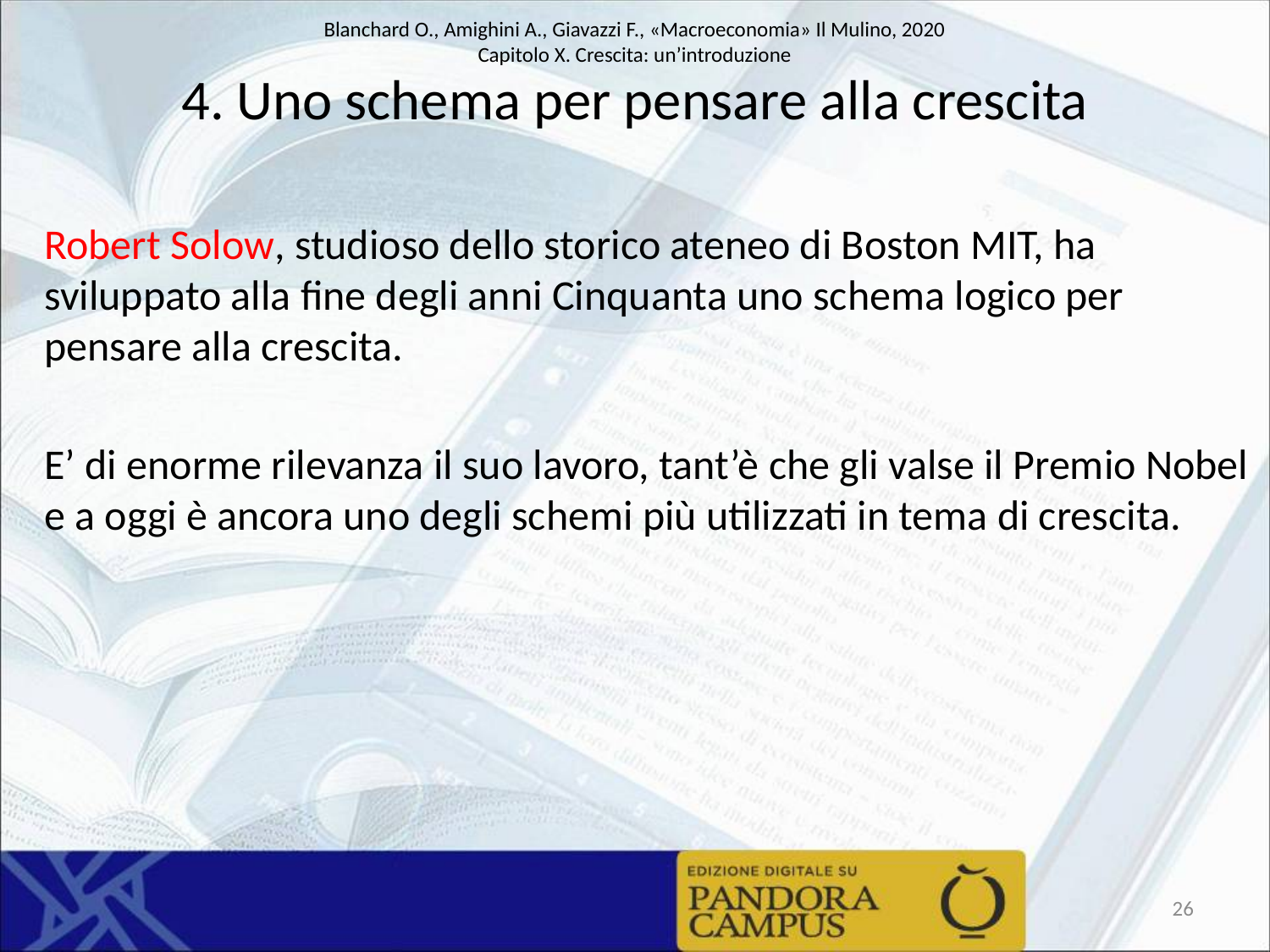

# 4. Uno schema per pensare alla crescita
Robert Solow, studioso dello storico ateneo di Boston MIT, ha sviluppato alla fine degli anni Cinquanta uno schema logico per pensare alla crescita.

E’ di enorme rilevanza il suo lavoro, tant’è che gli valse il Premio Nobel e a oggi è ancora uno degli schemi più utilizzati in tema di crescita.

26